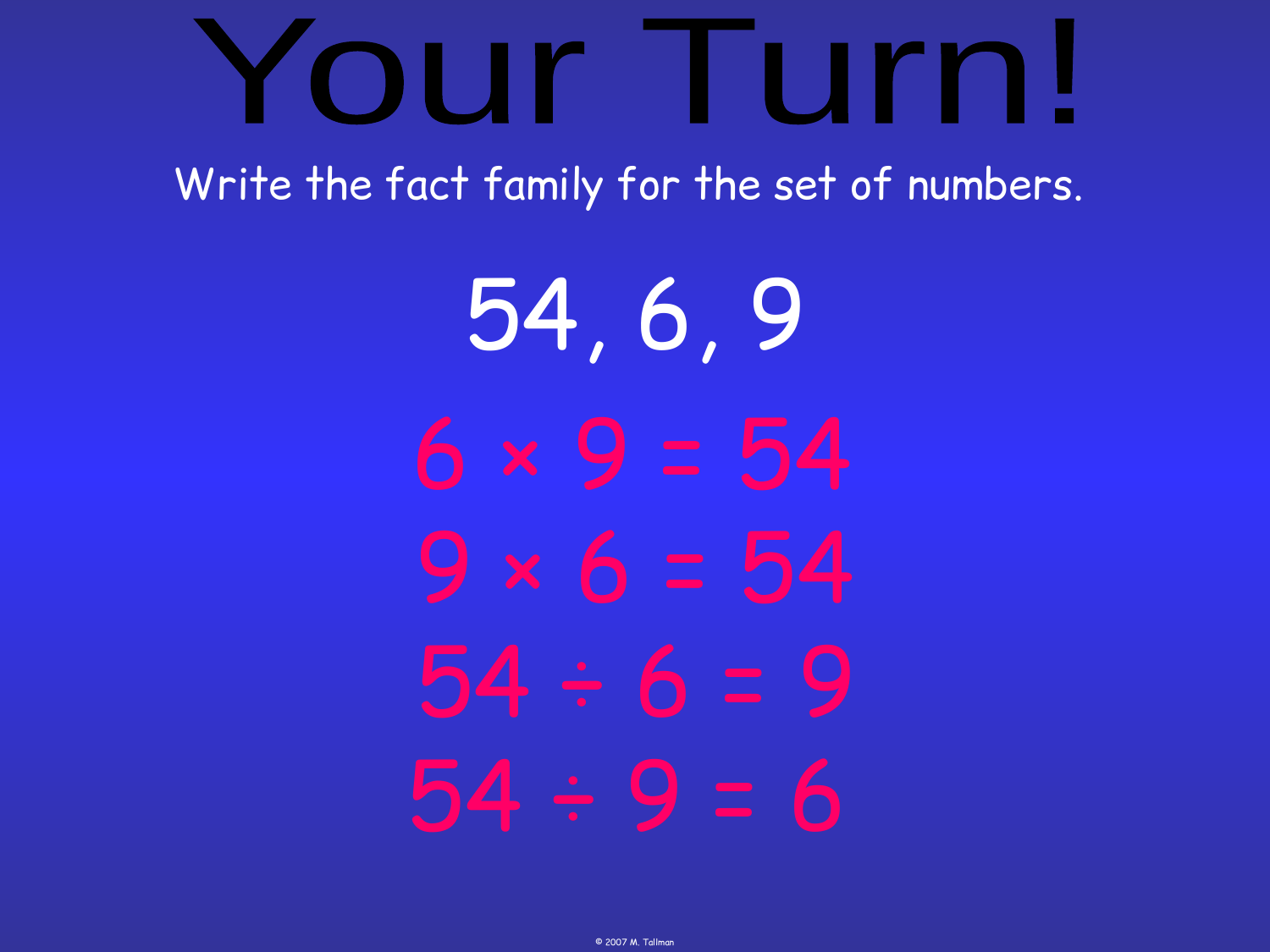

Your Turn!
Write the fact family for the set of numbers.
54, 6, 9
6 × 9 = 54
9 × 6 = 54
54 ÷ 6 = 9
54 ÷ 9 = 6
© 2007 M. Tallman